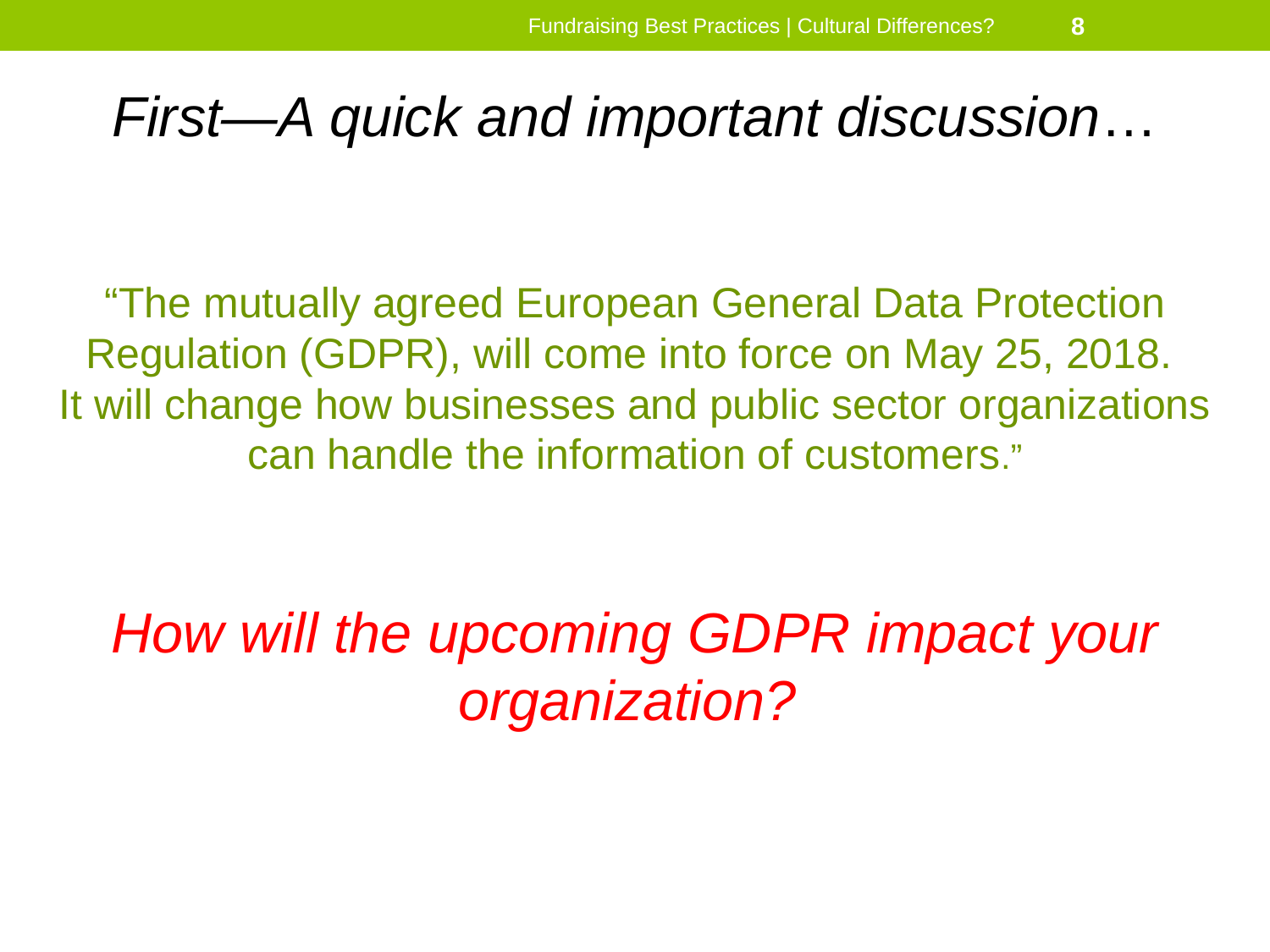

Fundraising Best Practices | Cultural Differences?
8
First—A quick and important discussion…

“The mutually agreed European General Data Protection Regulation (GDPR), will come into force on May 25, 2018.
It will change how businesses and public sector organizations can handle the information of customers.”

How will the upcoming GDPR impact your organization?